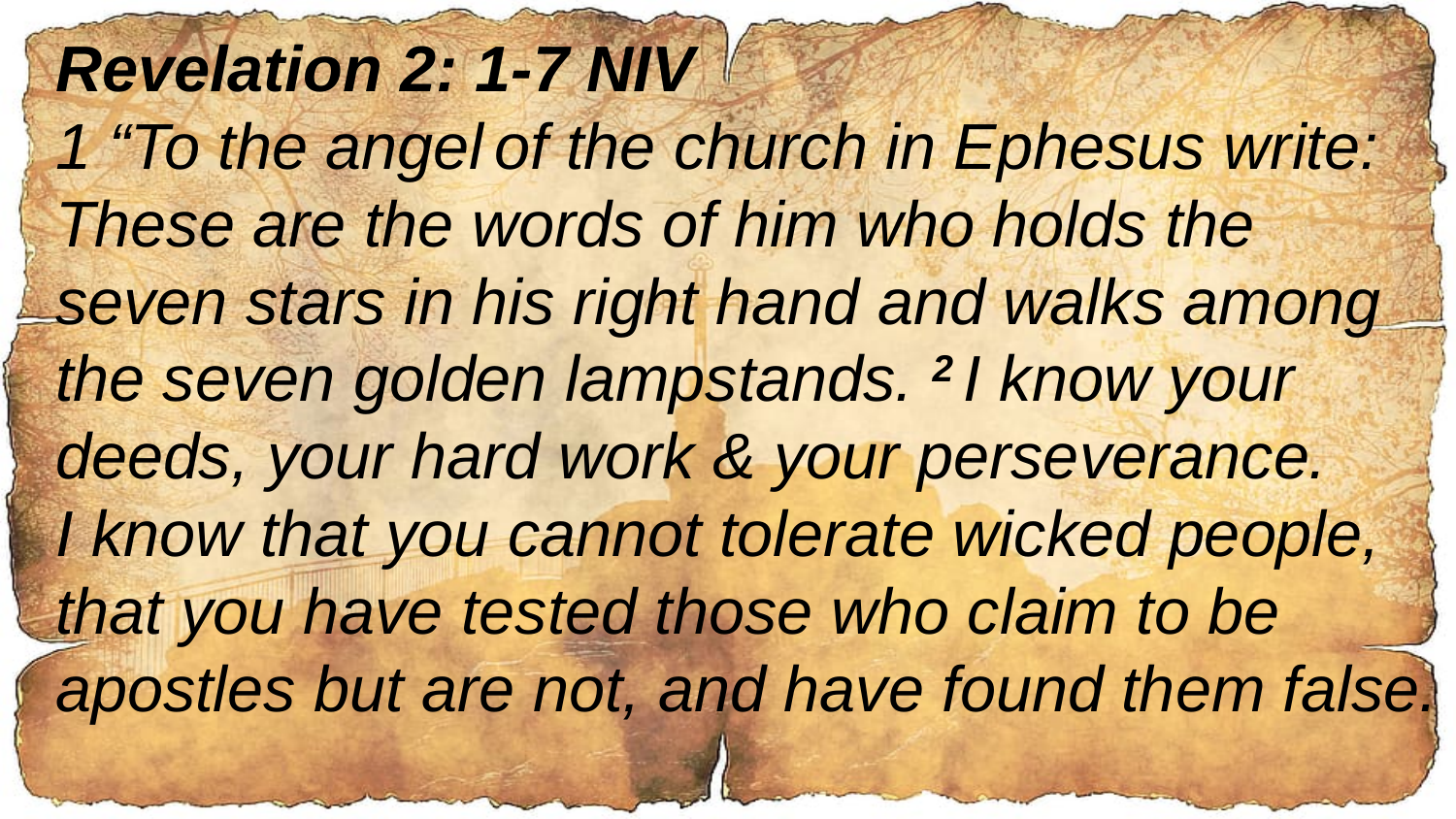

Revelation 2: 1-7 NIV
1 “To the angel of the church in Ephesus write: These are the words of him who holds the seven stars in his right hand and walks among the seven golden lampstands. 2 I know your deeds, your hard work & your perseverance.
I know that you cannot tolerate wicked people, that you have tested those who claim to be apostles but are not, and have found them false.